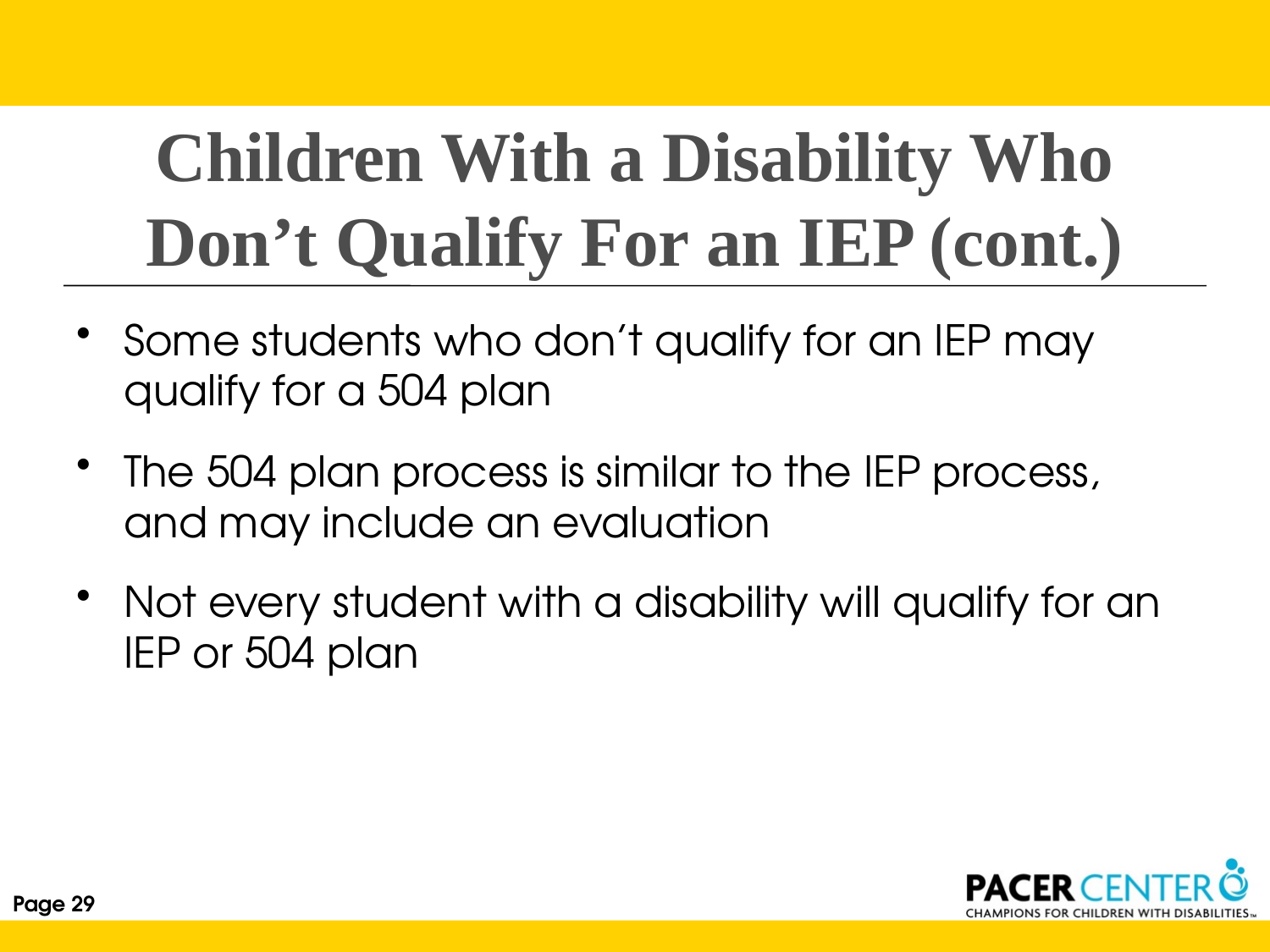

# Children With a Disability Who Don’t Qualify For an IEP (cont.)
Some students who don’t qualify for an IEP may qualify for a 504 plan
The 504 plan process is similar to the IEP process, and may include an evaluation
Not every student with a disability will qualify for an IEP or 504 plan

Page 29